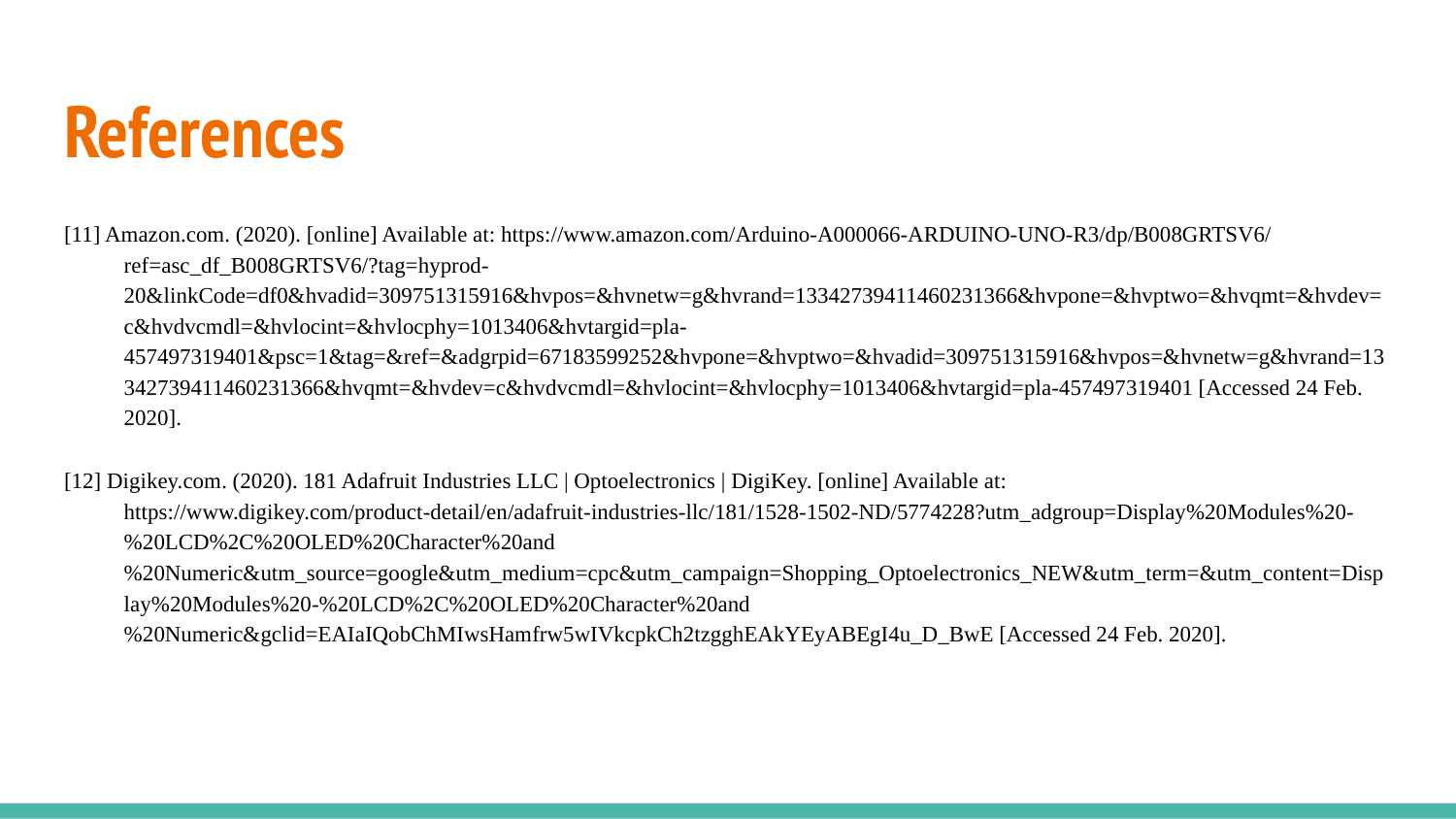

# References
[11] Amazon.com. (2020). [online] Available at: https://www.amazon.com/Arduino-A000066-ARDUINO-UNO-R3/dp/B008GRTSV6/ref=asc_df_B008GRTSV6/?tag=hyprod-20&linkCode=df0&hvadid=309751315916&hvpos=&hvnetw=g&hvrand=13342739411460231366&hvpone=&hvptwo=&hvqmt=&hvdev=c&hvdvcmdl=&hvlocint=&hvlocphy=1013406&hvtargid=pla-457497319401&psc=1&tag=&ref=&adgrpid=67183599252&hvpone=&hvptwo=&hvadid=309751315916&hvpos=&hvnetw=g&hvrand=13342739411460231366&hvqmt=&hvdev=c&hvdvcmdl=&hvlocint=&hvlocphy=1013406&hvtargid=pla-457497319401 [Accessed 24 Feb. 2020].
[12] Digikey.com. (2020). 181 Adafruit Industries LLC | Optoelectronics | DigiKey. [online] Available at: https://www.digikey.com/product-detail/en/adafruit-industries-llc/181/1528-1502-ND/5774228?utm_adgroup=Display%20Modules%20-%20LCD%2C%20OLED%20Character%20and%20Numeric&utm_source=google&utm_medium=cpc&utm_campaign=Shopping_Optoelectronics_NEW&utm_term=&utm_content=Display%20Modules%20-%20LCD%2C%20OLED%20Character%20and%20Numeric&gclid=EAIaIQobChMIwsHamfrw5wIVkcpkCh2tzgghEAkYEyABEgI4u_D_BwE [Accessed 24 Feb. 2020].